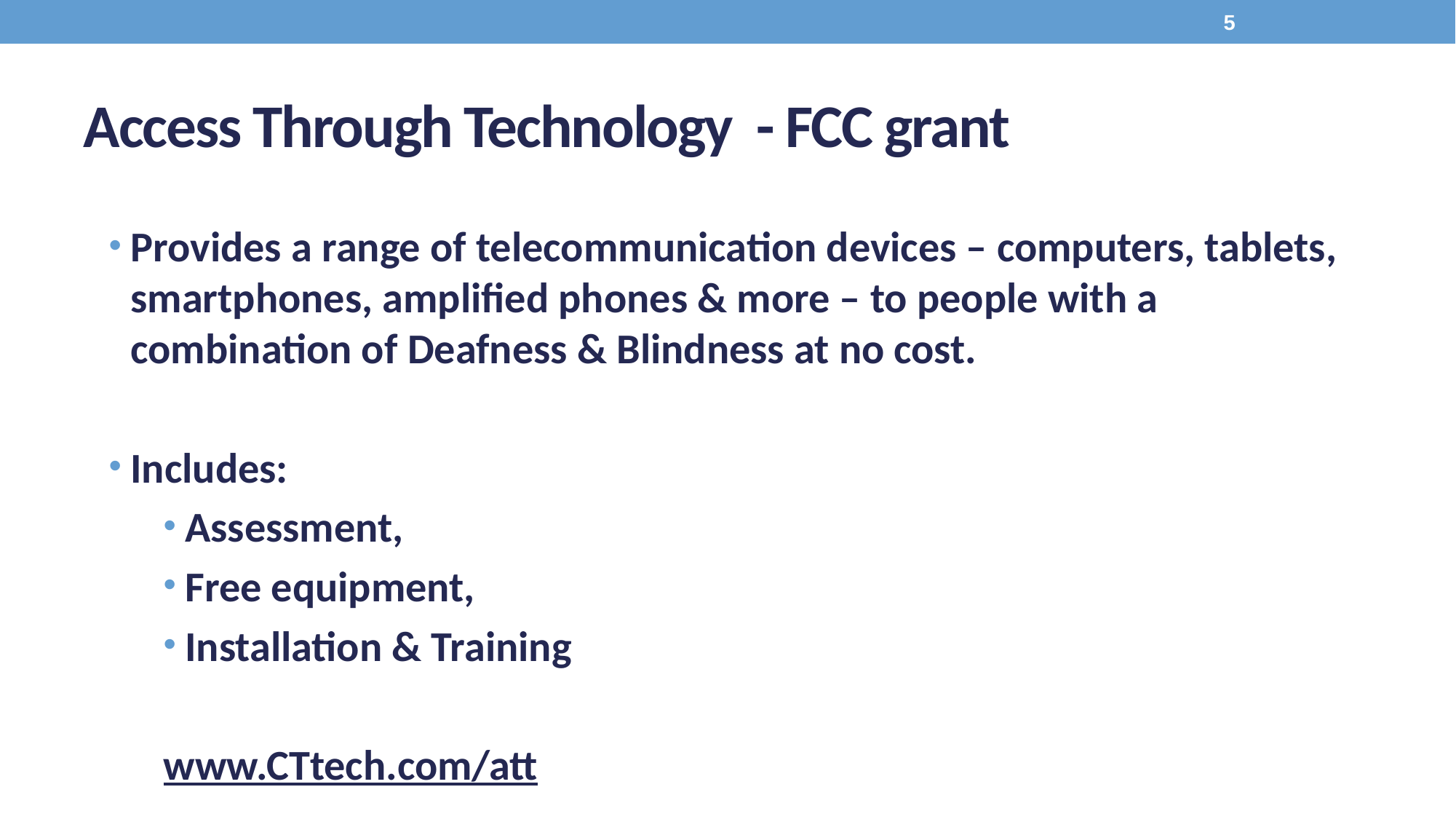

5
# Access Through Technology  - FCC grant
Provides a range of telecommunication devices – computers, tablets, smartphones, amplified phones & more – to people with a combination of Deafness & Blindness at no cost.

Includes:
Assessment,
Free equipment,
Installation & Training

www.CTtech.com/att